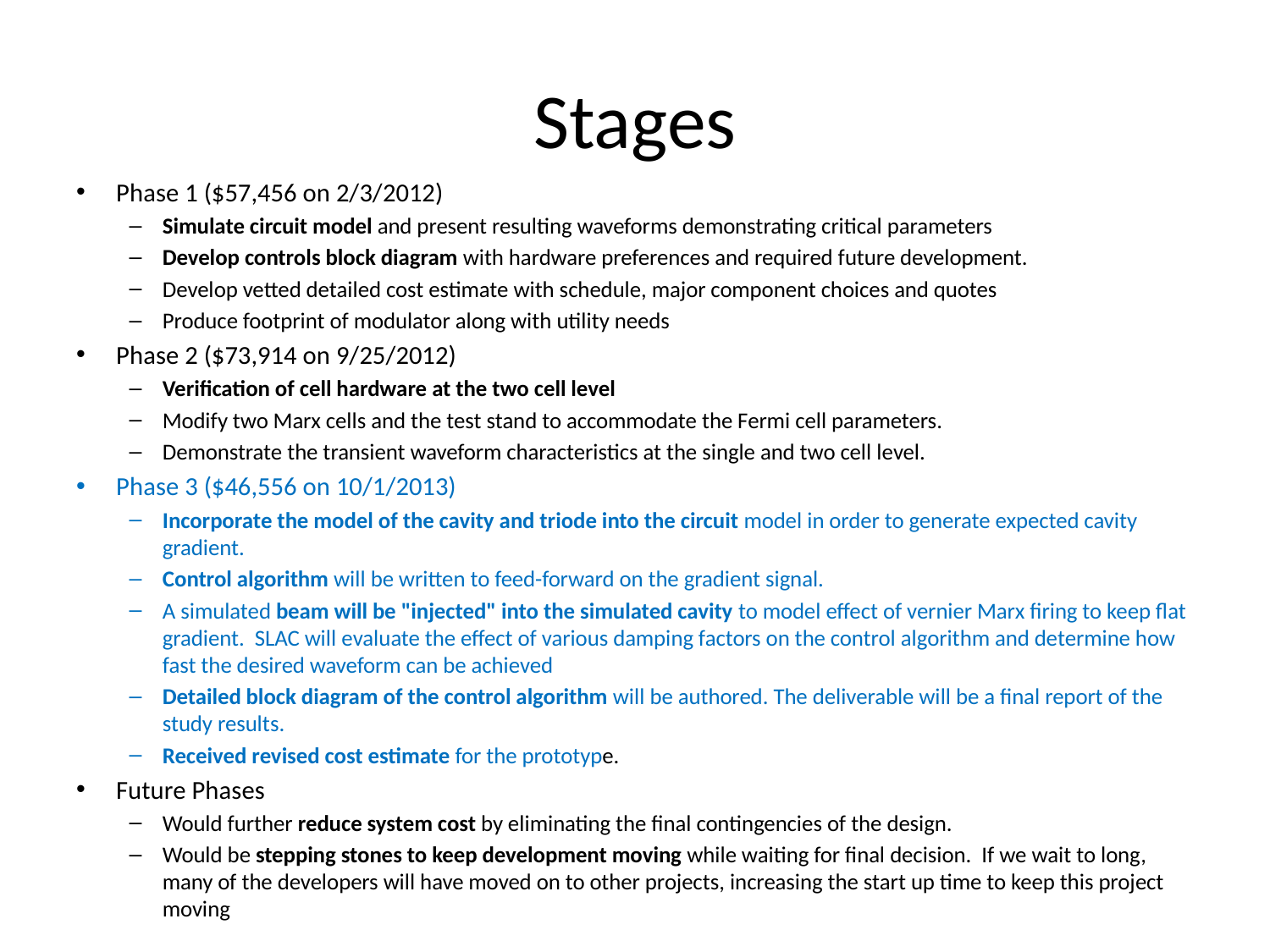

# Stages
Phase 1 ($57,456 on 2/3/2012)
Simulate circuit model and present resulting waveforms demonstrating critical parameters
Develop controls block diagram with hardware preferences and required future development.
Develop vetted detailed cost estimate with schedule, major component choices and quotes
Produce footprint of modulator along with utility needs
Phase 2 ($73,914 on 9/25/2012)
Verification of cell hardware at the two cell level
Modify two Marx cells and the test stand to accommodate the Fermi cell parameters.
Demonstrate the transient waveform characteristics at the single and two cell level.
Phase 3 ($46,556 on 10/1/2013)
Incorporate the model of the cavity and triode into the circuit model in order to generate expected cavity gradient.
Control algorithm will be written to feed-forward on the gradient signal.
A simulated beam will be "injected" into the simulated cavity to model effect of vernier Marx firing to keep flat gradient.  SLAC will evaluate the effect of various damping factors on the control algorithm and determine how fast the desired waveform can be achieved
Detailed block diagram of the control algorithm will be authored. The deliverable will be a final report of the study results.
Received revised cost estimate for the prototype.
Future Phases
Would further reduce system cost by eliminating the final contingencies of the design.
Would be stepping stones to keep development moving while waiting for final decision.  If we wait to long, many of the developers will have moved on to other projects, increasing the start up time to keep this project moving